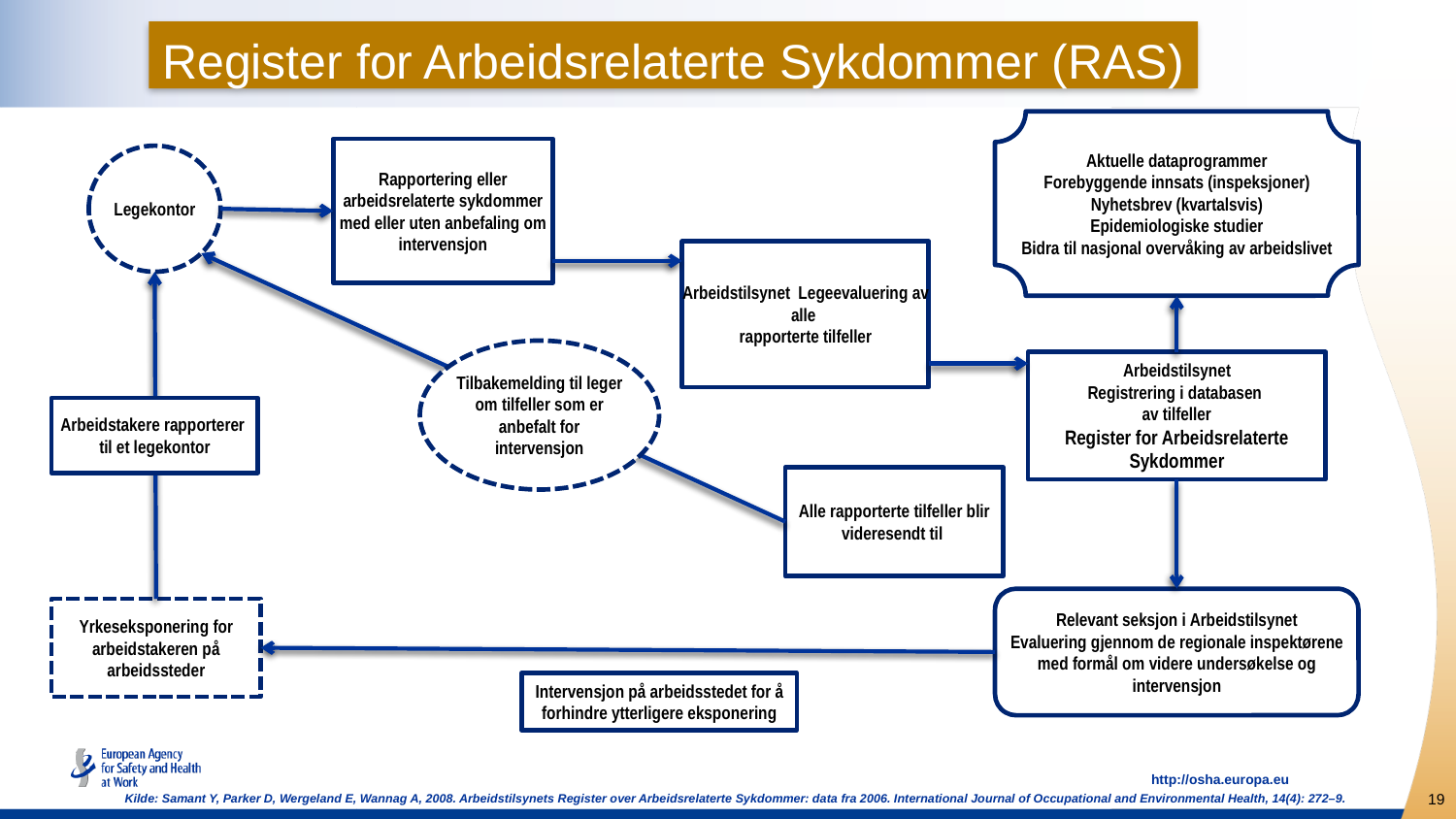

Register for Arbeidsrelaterte Sykdommer (RAS)
Aktuelle dataprogrammer
Forebyggende innsats (inspeksjoner)
Nyhetsbrev (kvartalsvis)
Epidemiologiske studier
Bidra til nasjonal overvåking av arbeidslivet
Rapportering eller arbeidsrelaterte sykdommer med eller uten anbefaling om intervensjon
Legekontor
Arbeidstilsynet  Legeevaluering av alle
rapporterte tilfeller
Tilbakemelding til leger om tilfeller som er anbefalt for intervensjon
Arbeidstilsynet
Registrering i databasen
av tilfeller
Register for Arbeidsrelaterte Sykdommer
Arbeidstakere rapporterer
til et legekontor
Alle rapporterte tilfeller blir videresendt til
Relevant seksjon i Arbeidstilsynet
Evaluering gjennom de regionale inspektørene med formål om videre undersøkelse og intervensjon
Yrkeseksponering for arbeidstakeren på arbeidssteder
Intervensjon på arbeidsstedet for å forhindre ytterligere eksponering
Kilde: Samant Y, Parker D, Wergeland E, Wannag A, 2008. Arbeidstilsynets Register over Arbeidsrelaterte Sykdommer: data fra 2006. International Journal of Occupational and Environmental Health, 14(4): 272–9.